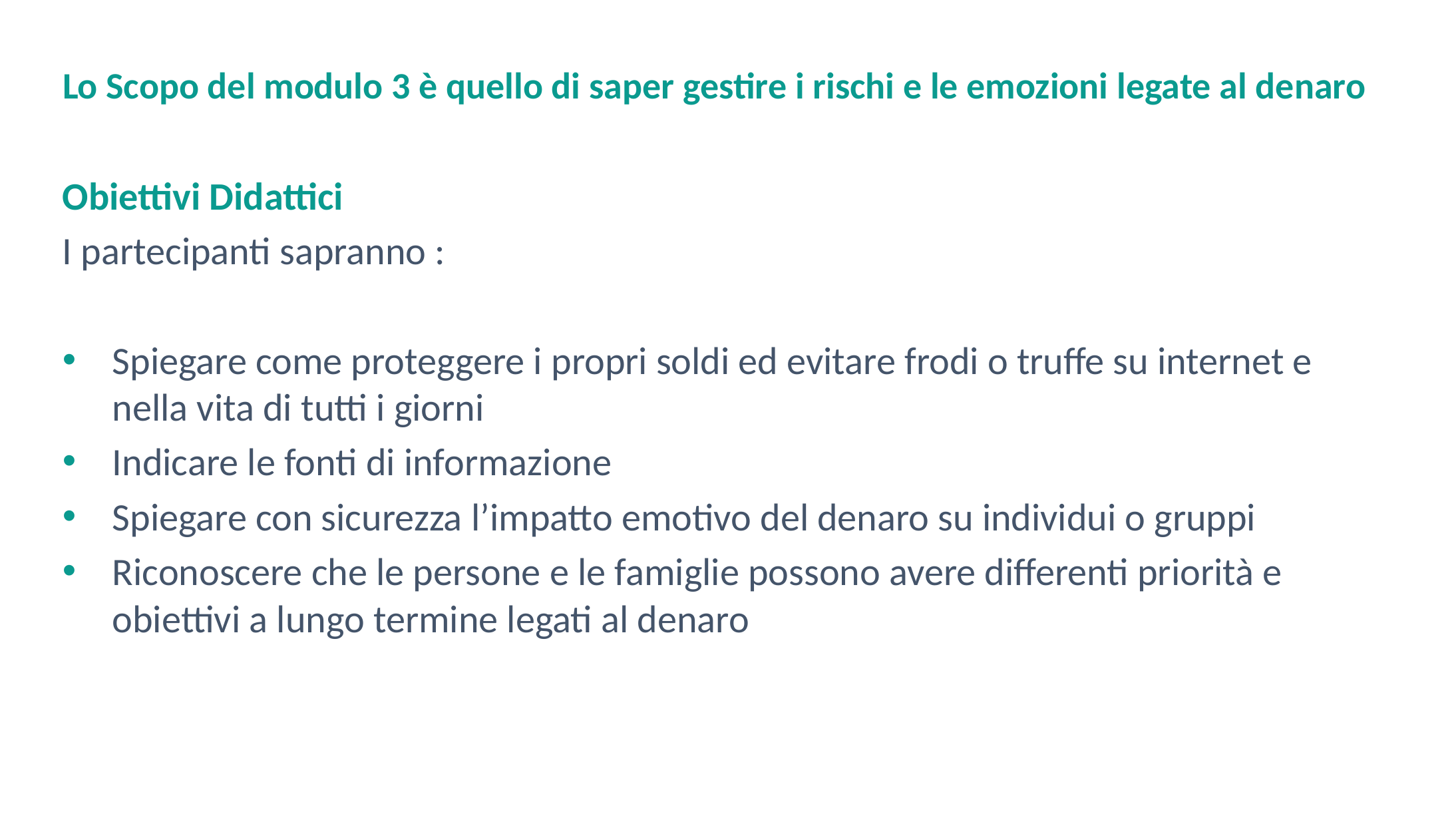

# Lo Scopo del modulo 3 è quello di saper gestire i rischi e le emozioni legate al denaro
Obiettivi Didattici
I partecipanti sapranno :

Spiegare come proteggere i propri soldi ed evitare frodi o truffe su internet e nella vita di tutti i giorni
Indicare le fonti di informazione
Spiegare con sicurezza l’impatto emotivo del denaro su individui o gruppi
Riconoscere che le persone e le famiglie possono avere differenti priorità e obiettivi a lungo termine legati al denaro